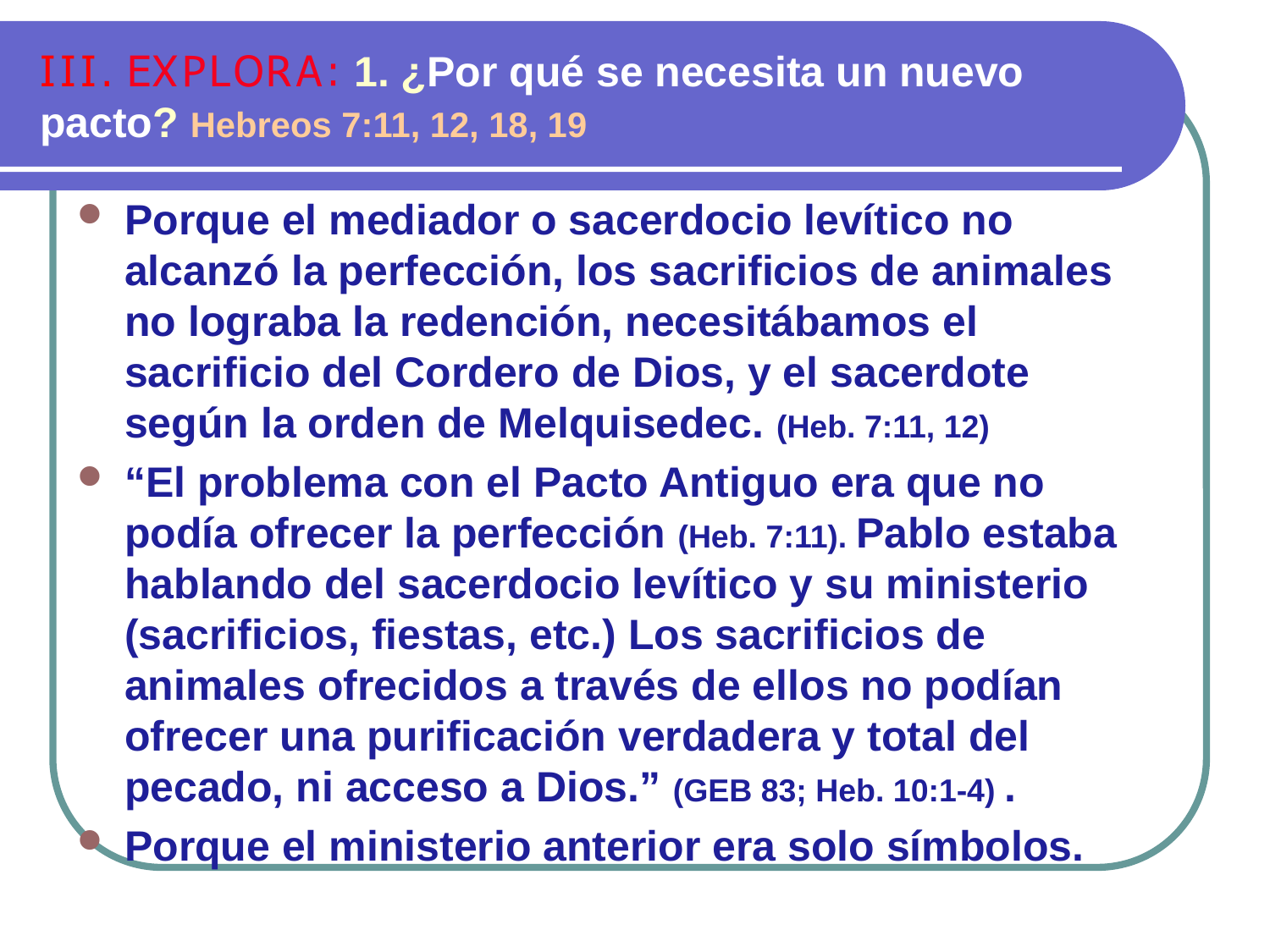

# III. EXPLORA: 1. ¿Por qué se necesita un nuevo pacto? Hebreos 7:11, 12, 18, 19
Porque el mediador o sacerdocio levítico no alcanzó la perfección, los sacrificios de animales no lograba la redención, necesitábamos el sacrificio del Cordero de Dios, y el sacerdote según la orden de Melquisedec. (Heb. 7:11, 12)
“El problema con el Pacto Antiguo era que no podía ofrecer la perfección (Heb. 7:11). Pablo estaba hablando del sacerdocio levítico y su ministerio (sacrificios, fiestas, etc.) Los sacrificios de animales ofrecidos a través de ellos no podían ofrecer una purificación verdadera y total del pecado, ni acceso a Dios.” (GEB 83; Heb. 10:1-4) .
Porque el ministerio anterior era solo símbolos.